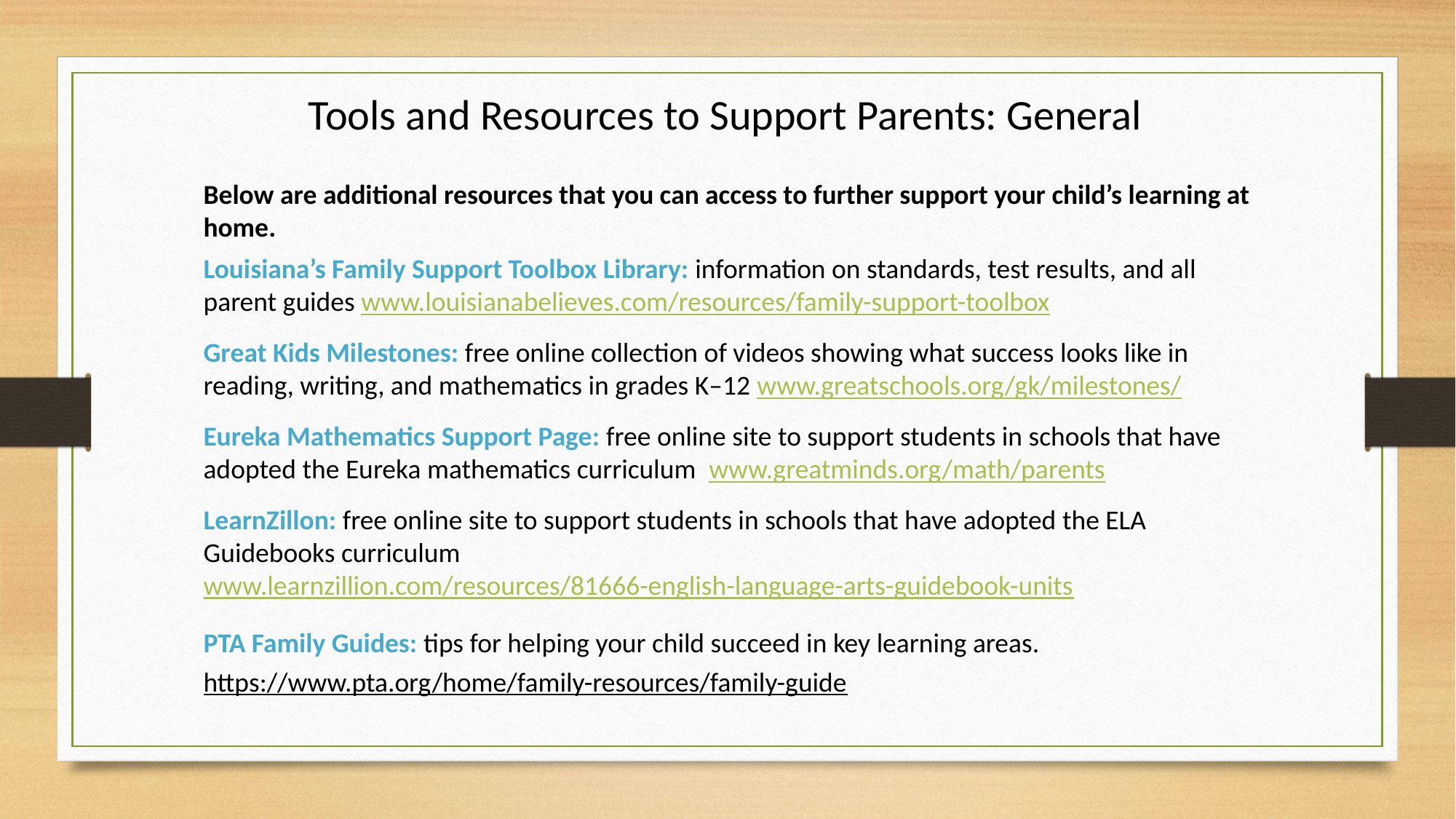

Tools and Resources to Support Parents: General
Below are additional resources that you can access to further support your child’s learning at home.
Louisiana’s Family Support Toolbox Library: information on standards, test results, and all parent guides www.louisianabelieves.com/resources/family-support-toolbox
Great Kids Milestones: free online collection of videos showing what success looks like in reading, writing, and mathematics in grades K–12 www.greatschools.org/gk/milestones/
Eureka Mathematics Support Page: free online site to support students in schools that have adopted the Eureka mathematics curriculum  www.greatminds.org/math/parents
LearnZillon: free online site to support students in schools that have adopted the ELA Guidebooks curriculum www.learnzillion.com/resources/81666-english-language-arts-guidebook-units

PTA Family Guides: tips for helping your child succeed in key learning areas.
https://www.pta.org/home/family-resources/family-guide